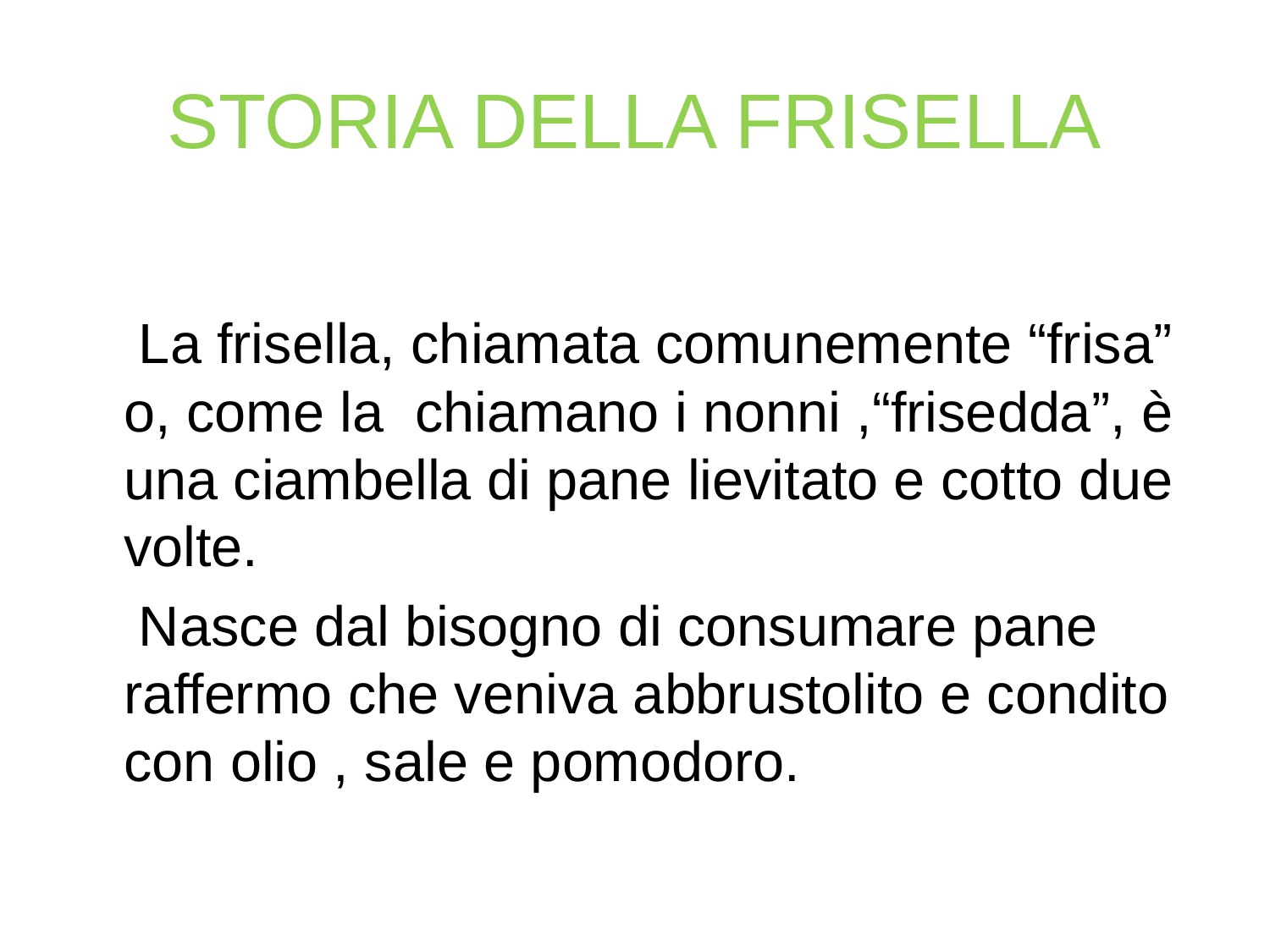

# STORIA DELLA FRISELLA

    La frisella, chiamata comunemente “frisa” o, come la  chiamano i nonni ,“frisedda”, è una ciambella di pane lievitato e cotto due volte.
    Nasce dal bisogno di consumare pane raffermo che veniva abbrustolito e condito con olio , sale e pomodoro.